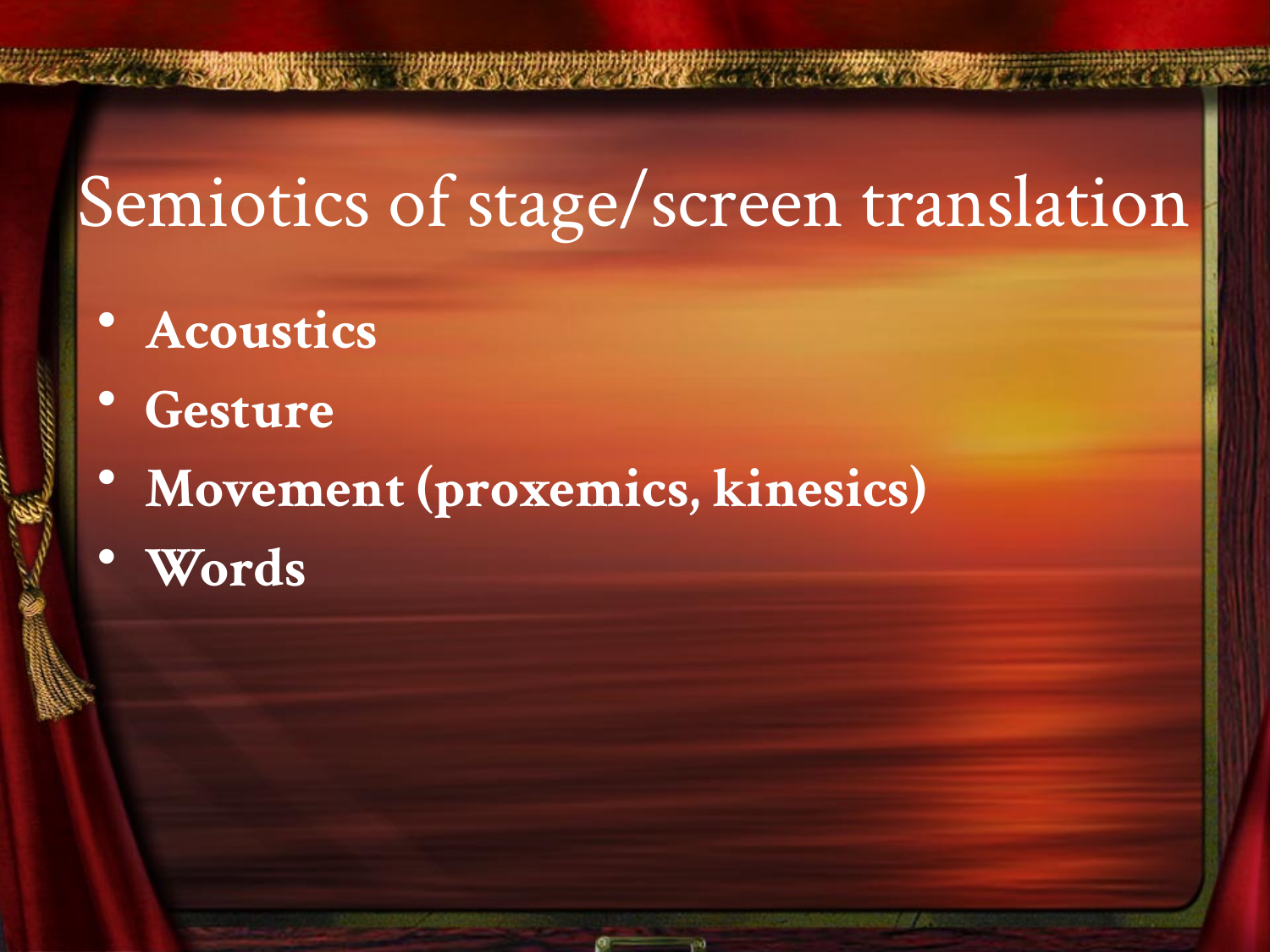

# Semiotics of stage/screen translation
Acoustics
Gesture
Movement (proxemics, kinesics)
Words